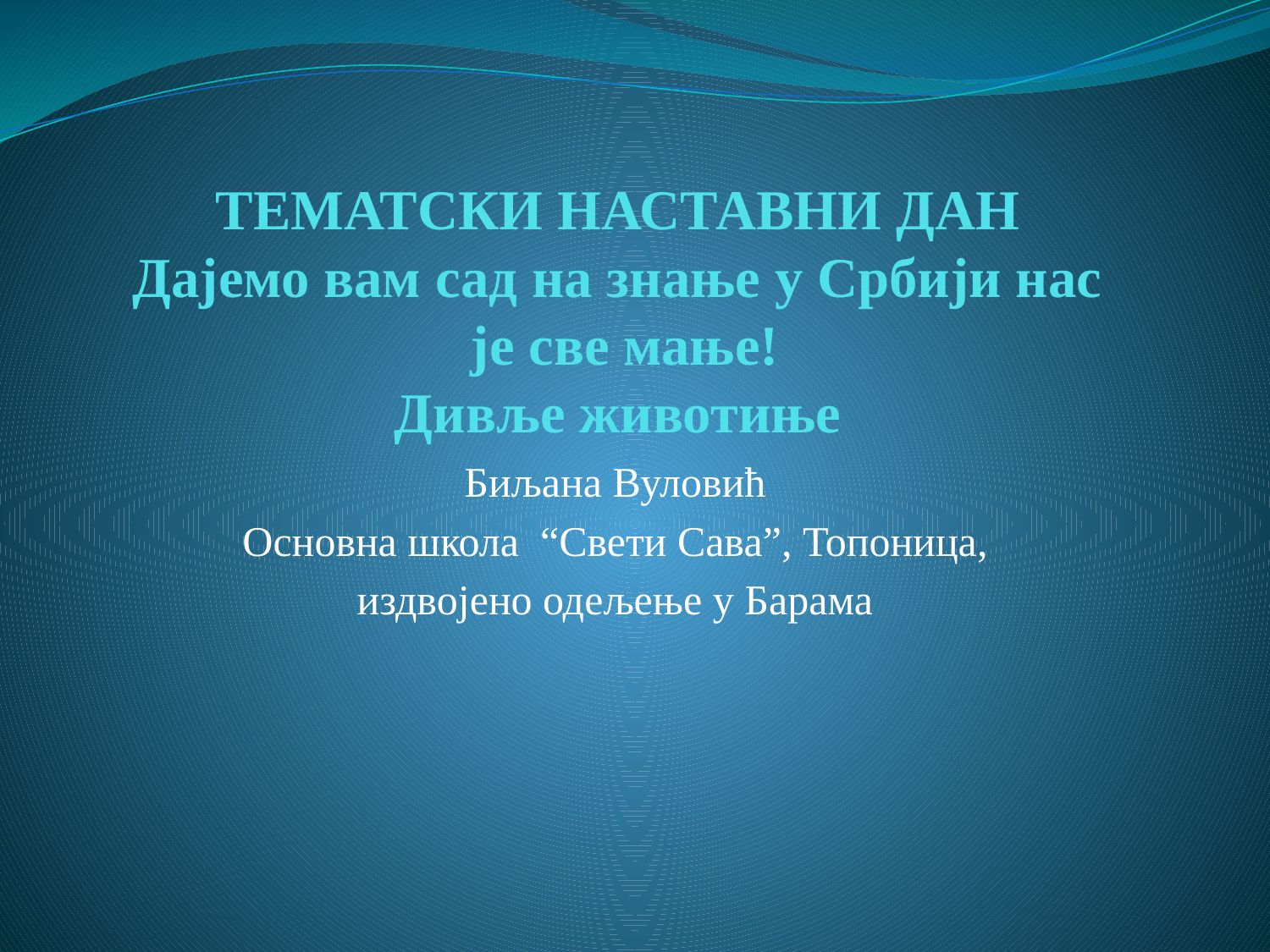

# ТЕМАТСКИ НАСТАВНИ ДАН Дајемо вам сад на знање у Србији нас је све мање! Дивље животиње
Биљана Вуловић
Основна школа  “Свети Сава”, Топоница,
издвојено одељење у Барама